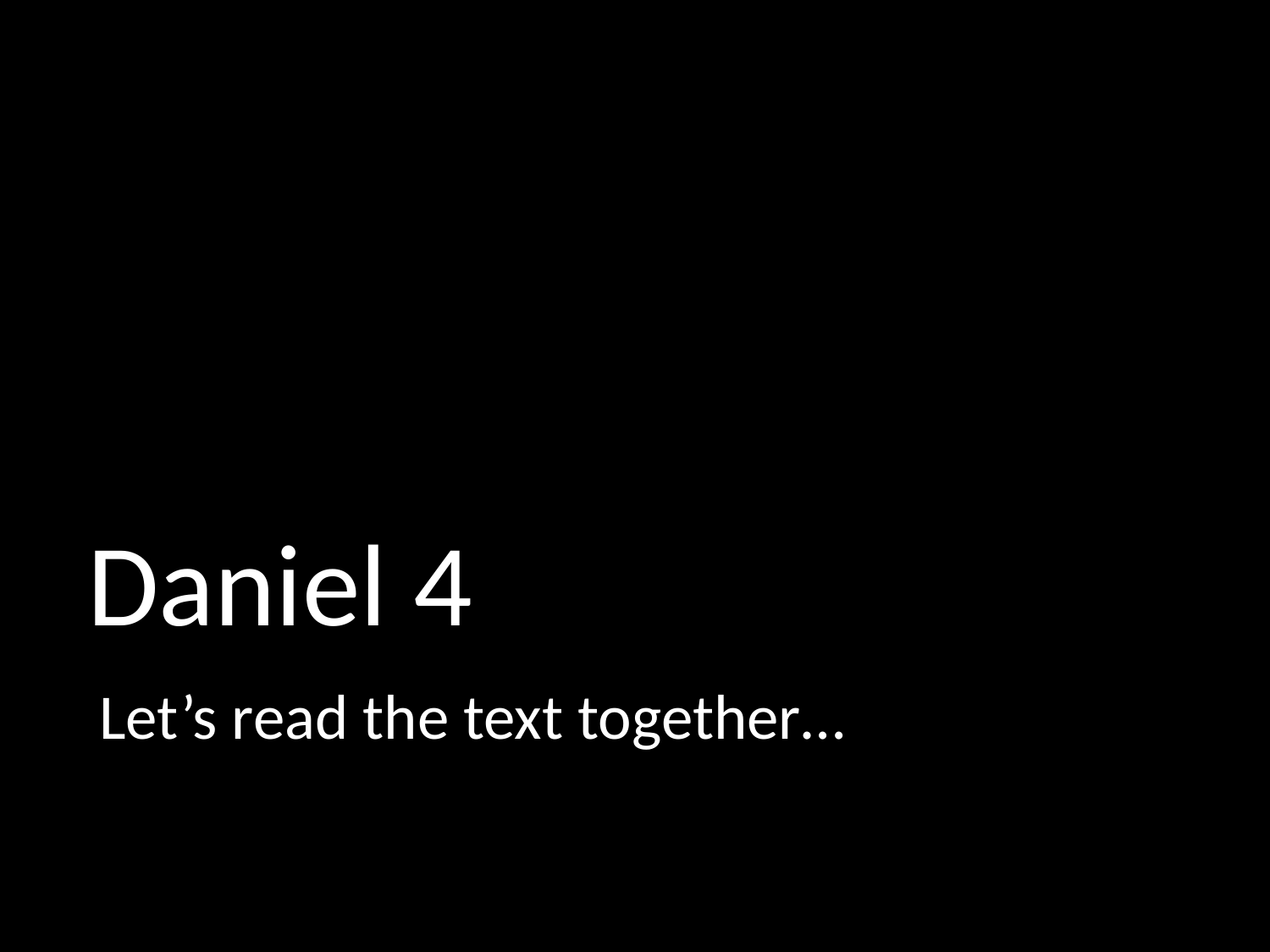

# Daniel 4
Let’s read the text together…